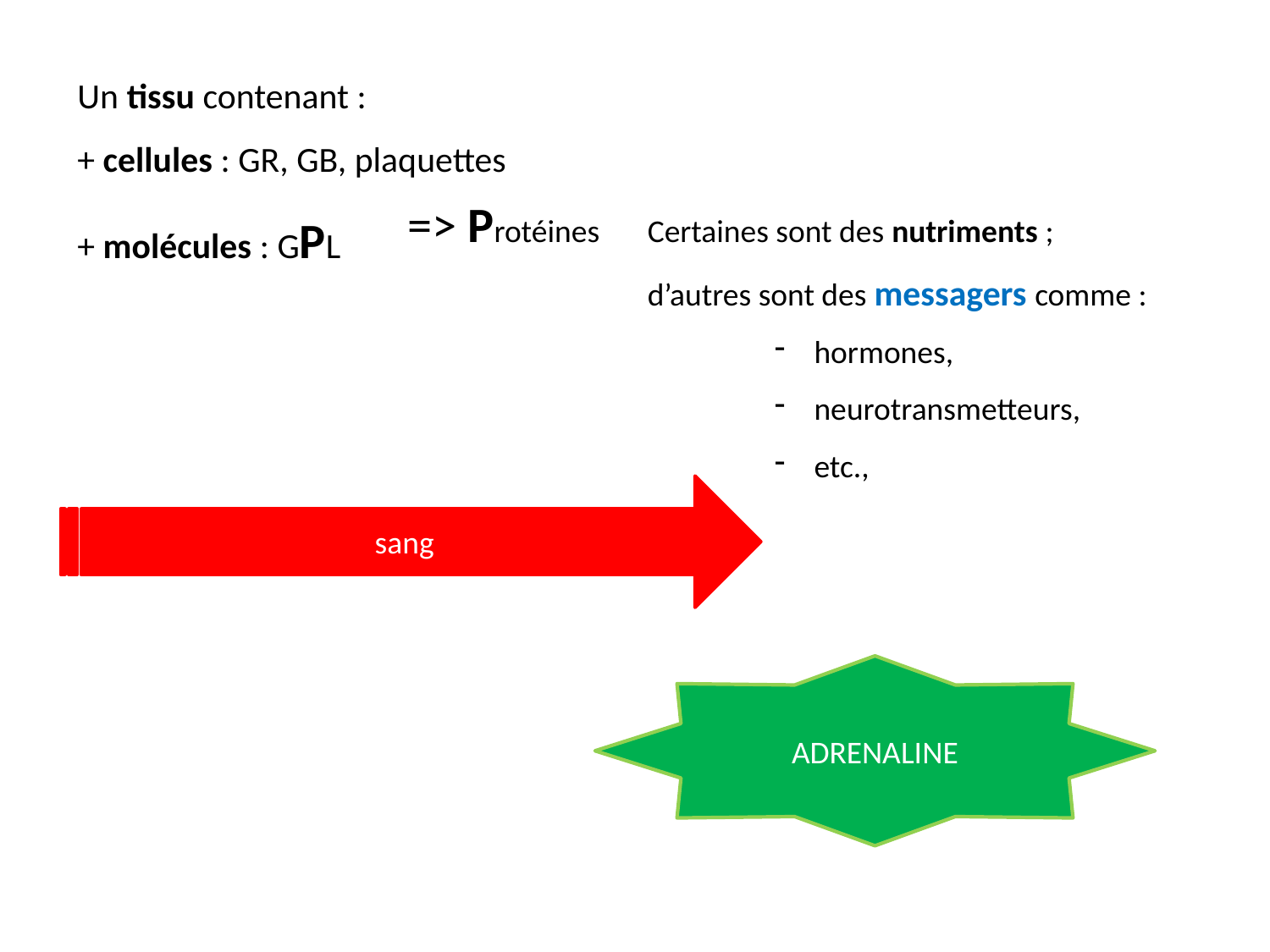

Un tissu contenant :
+ cellules : GR, GB, plaquettes
+ molécules : GPL
=> Protéines
Certaines sont des nutriments ;
d’autres sont des messagers comme :
hormones,
neurotransmetteurs,
etc.,
sang
ADRENALINE